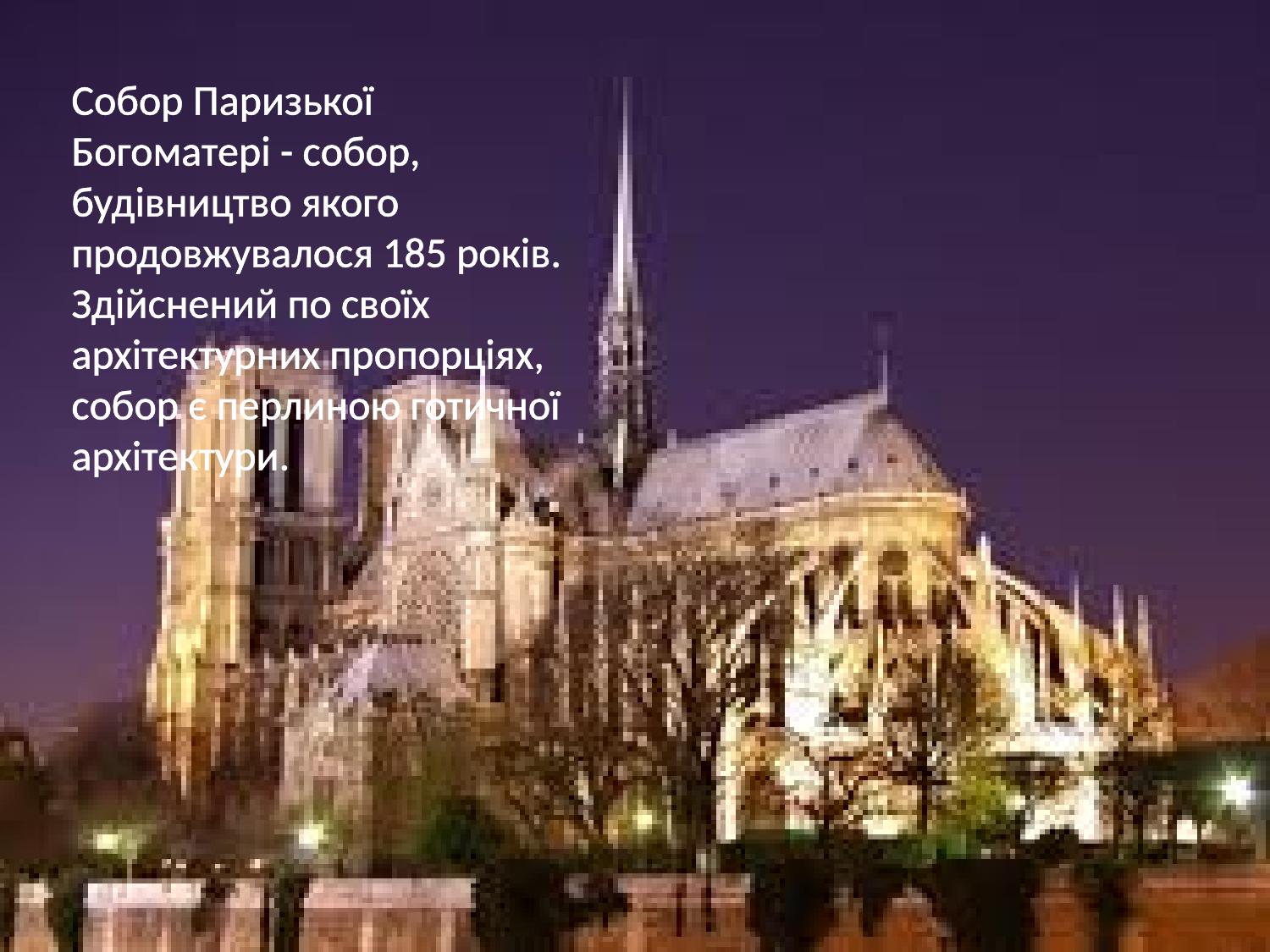

Собор Паризької Богоматері - собор, будівництво якого продовжувалося 185 років. Здійснений по своїх архітектурних пропорціях, собор є перлиною готичної архітектури.